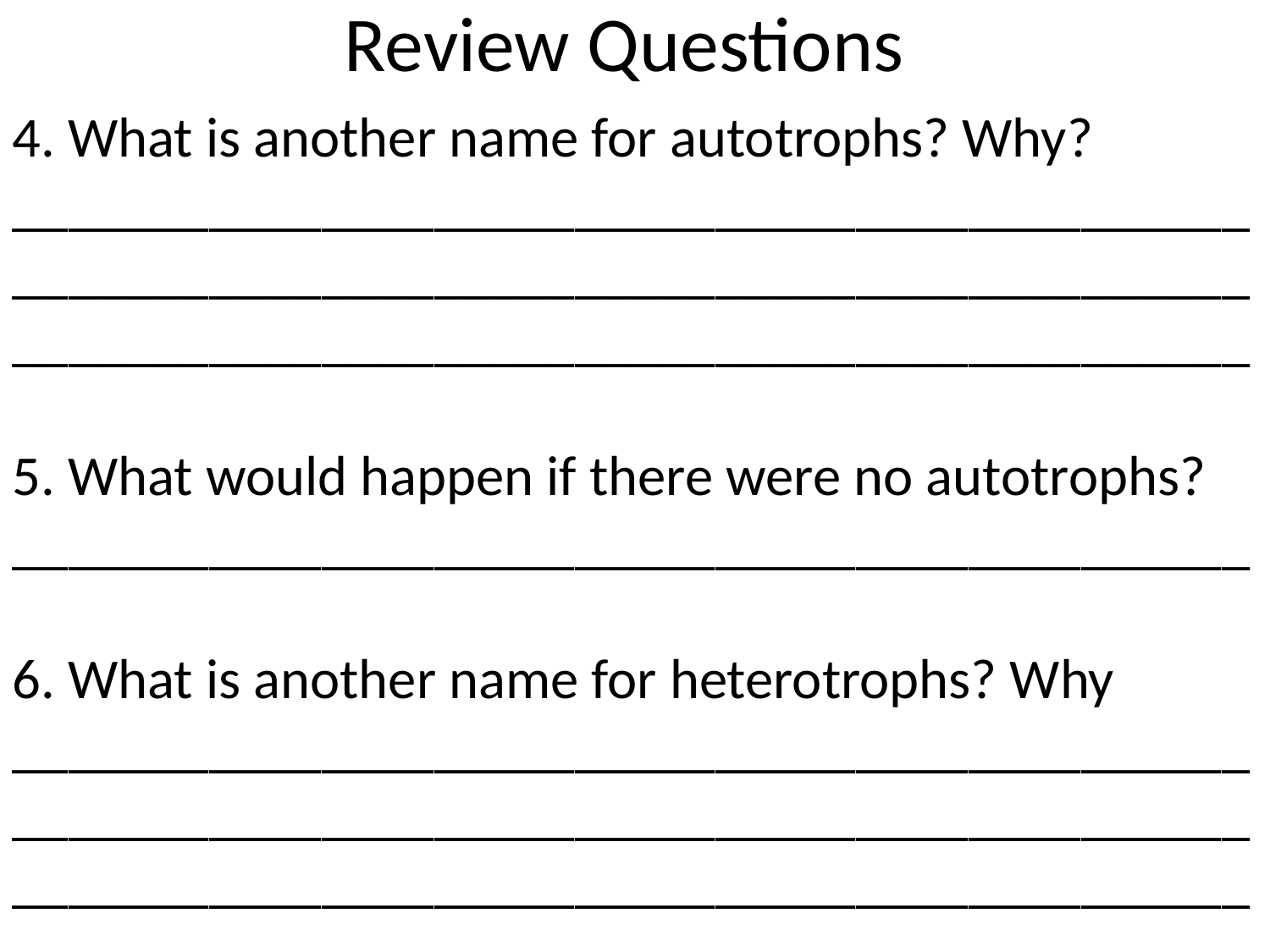

# Review Questions
4. What is another name for autotrophs? Why? ____________________________________________________________________________________________________________________________________

5. What would happen if there were no autotrophs?
____________________________________________

6. What is another name for heterotrophs? Why
____________________________________________________________________________________________________________________________________